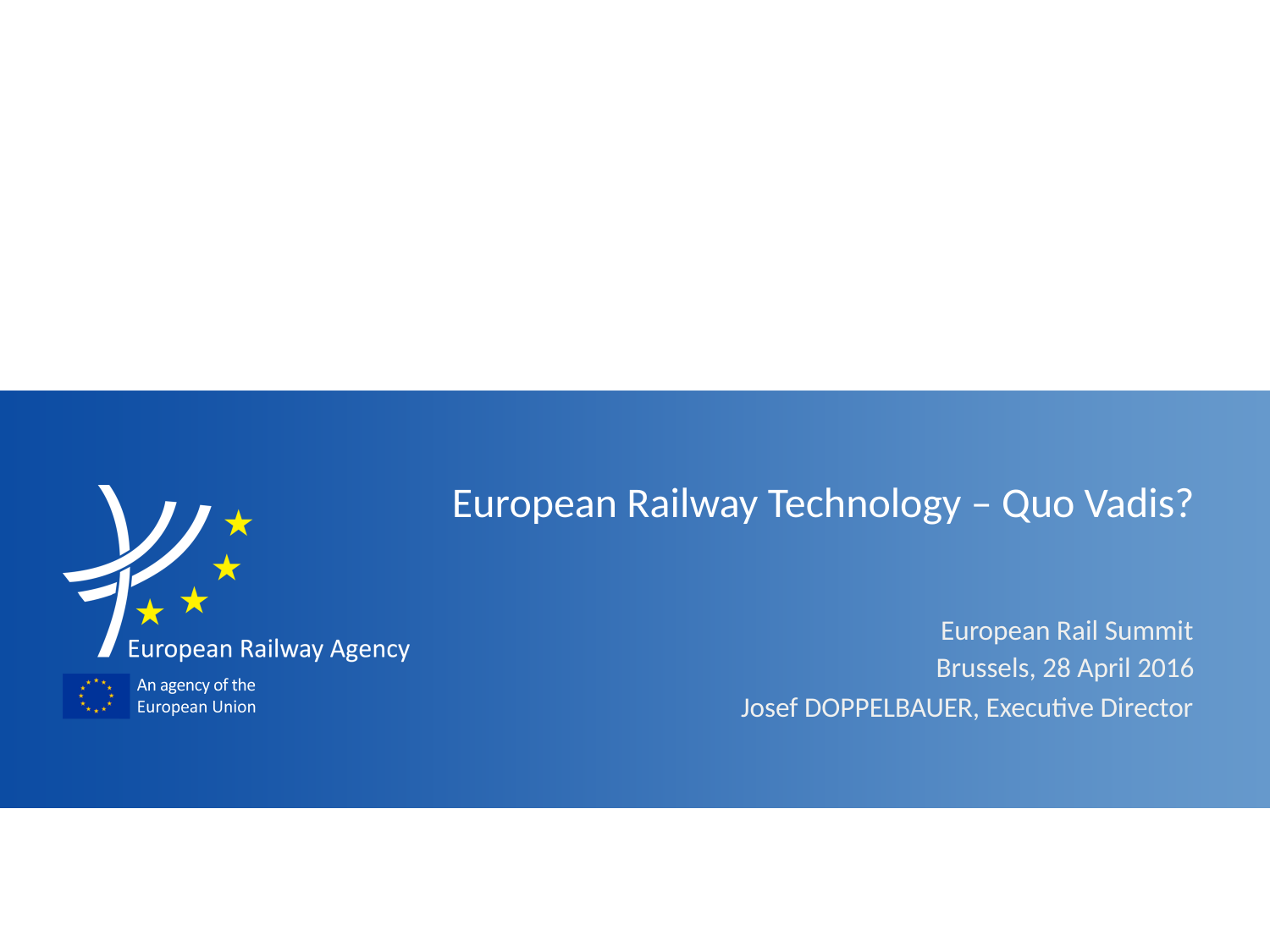

European Railway Technology – Quo Vadis?
European Rail Summit
Brussels, 28 April 2016
Josef DOPPELBAUER, Executive Director